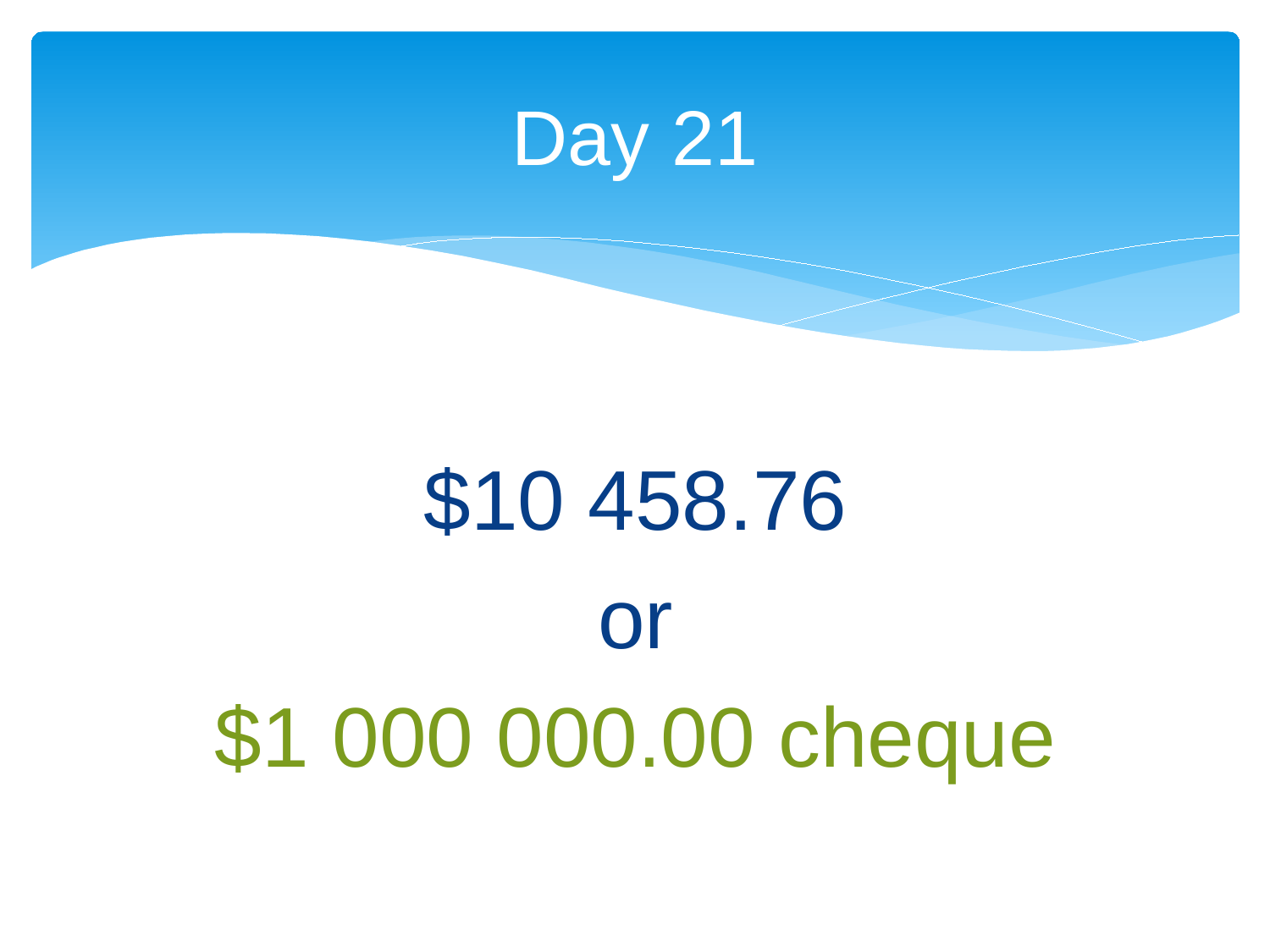

# Day 21

$10 458.76
or
$1 000 000.00 cheque